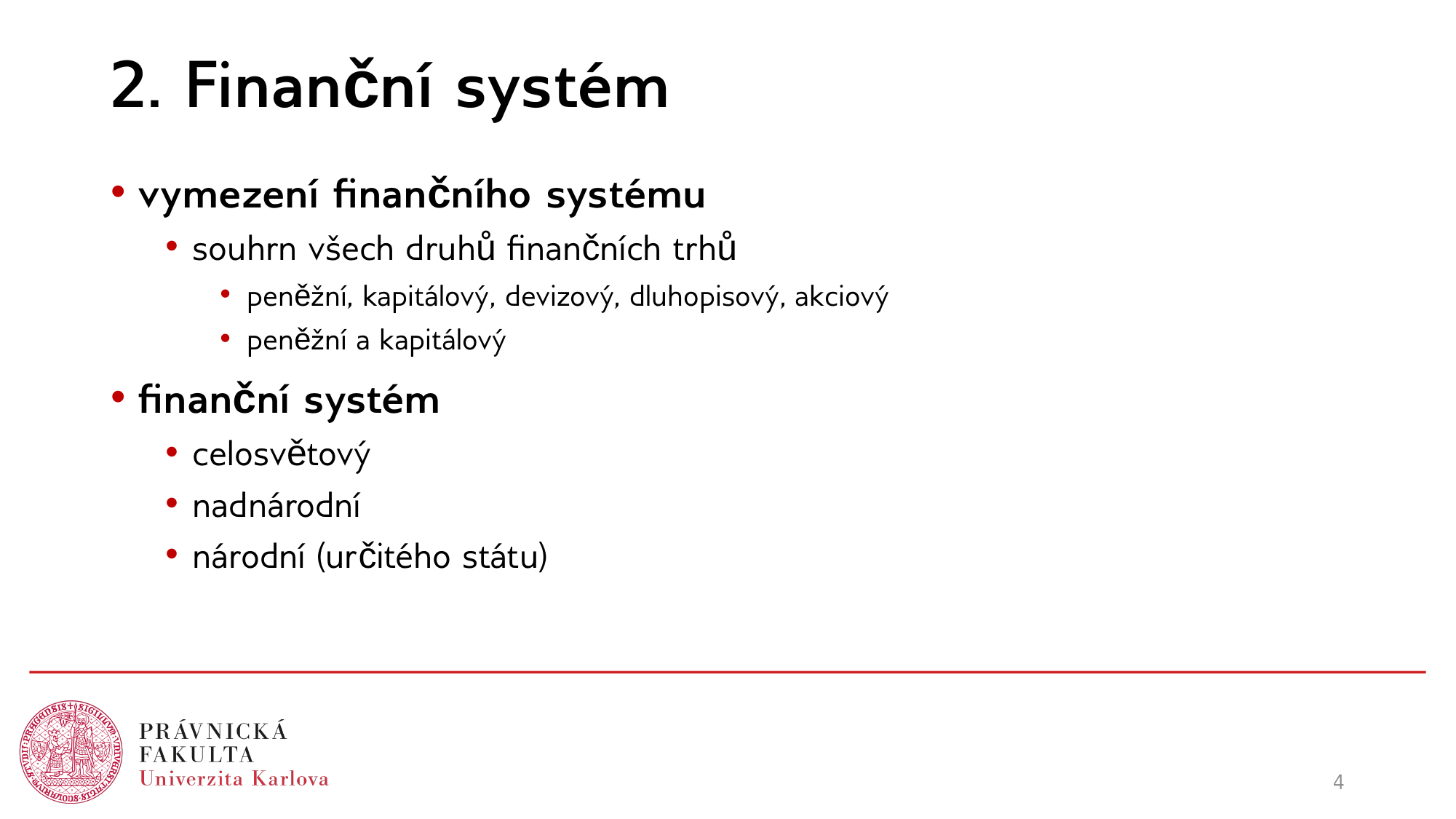

# 2. Finanční systém
vymezení finančního systému
souhrn všech druhů finančních trhů
peněžní, kapitálový, devizový, dluhopisový, akciový
peněžní a kapitálový
finanční systém
celosvětový
nadnárodní
národní (určitého státu)
4